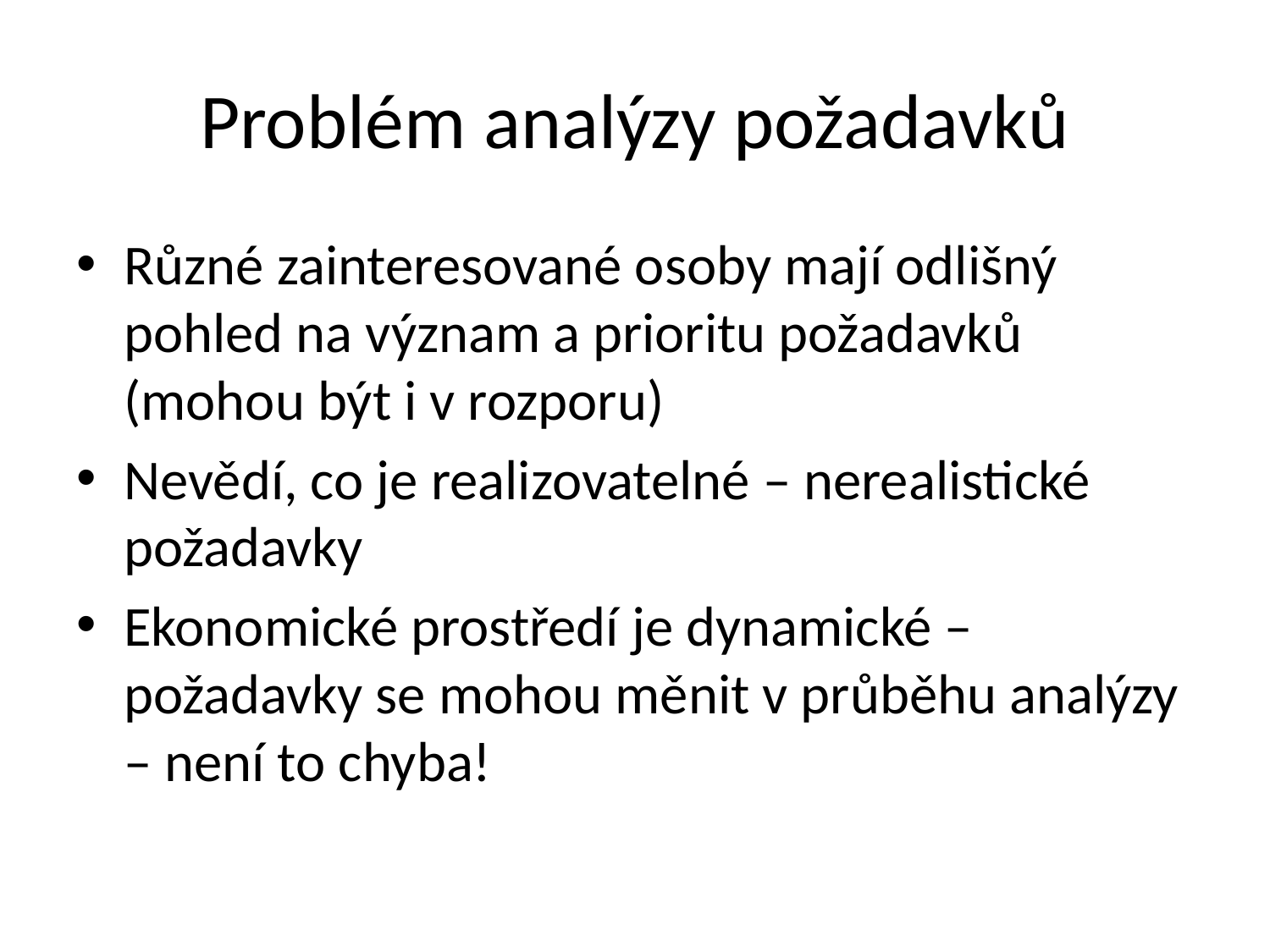

# Problém analýzy požadavků
Různé zainteresované osoby mají odlišný pohled na význam a prioritu požadavků (mohou být i v rozporu)
Nevědí, co je realizovatelné – nerealistické požadavky
Ekonomické prostředí je dynamické – požadavky se mohou měnit v průběhu analýzy – není to chyba!